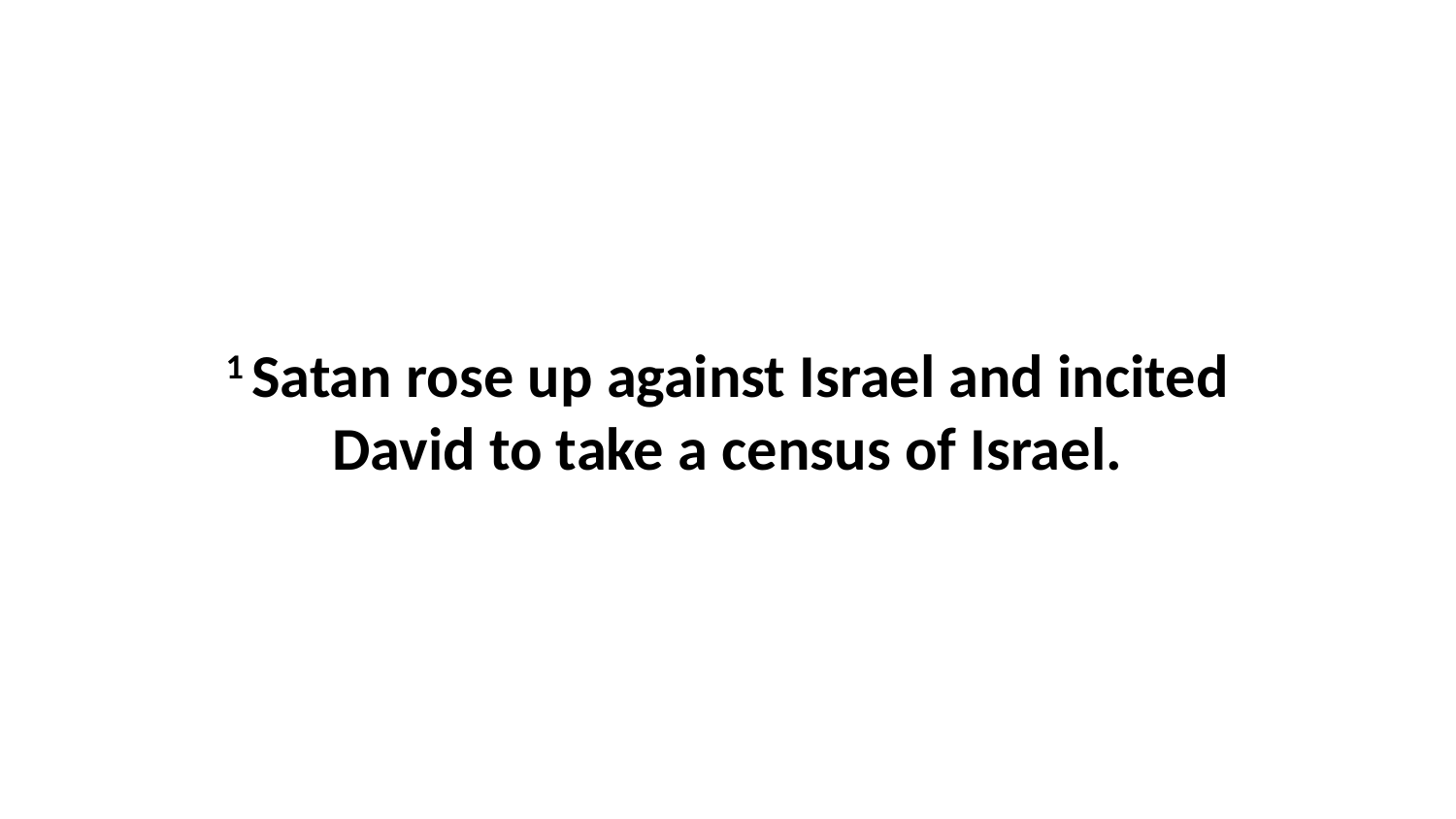

1 Satan rose up against Israel and incited David to take a census of Israel.